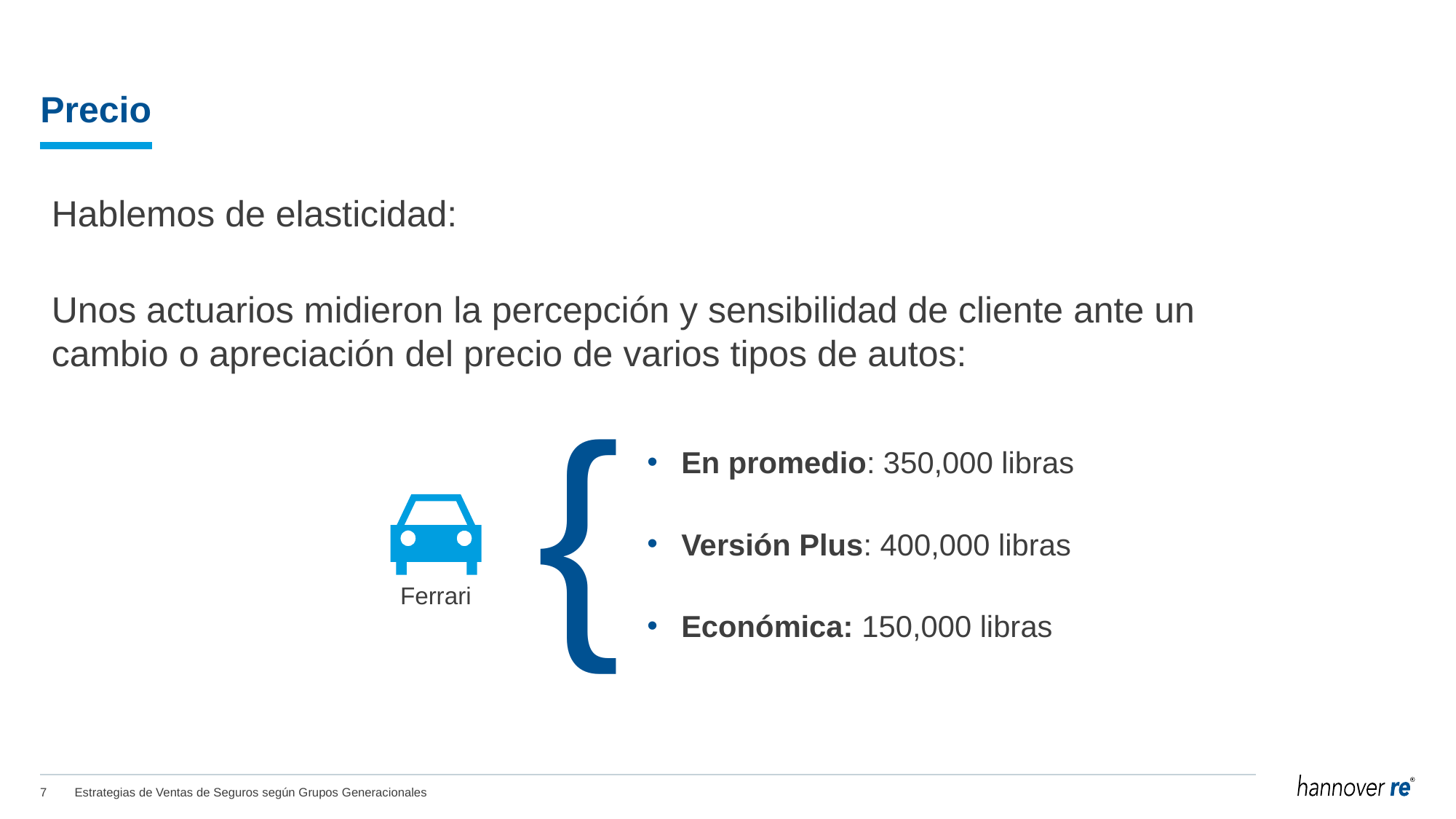

# Precio
Hablemos de elasticidad:

Unos actuarios midieron la percepción y sensibilidad de cliente ante un cambio o apreciación del precio de varios tipos de autos:

{
En promedio: 350,000 libras

Versión Plus: 400,000 libras

Económica: 150,000 libras

Ferrari